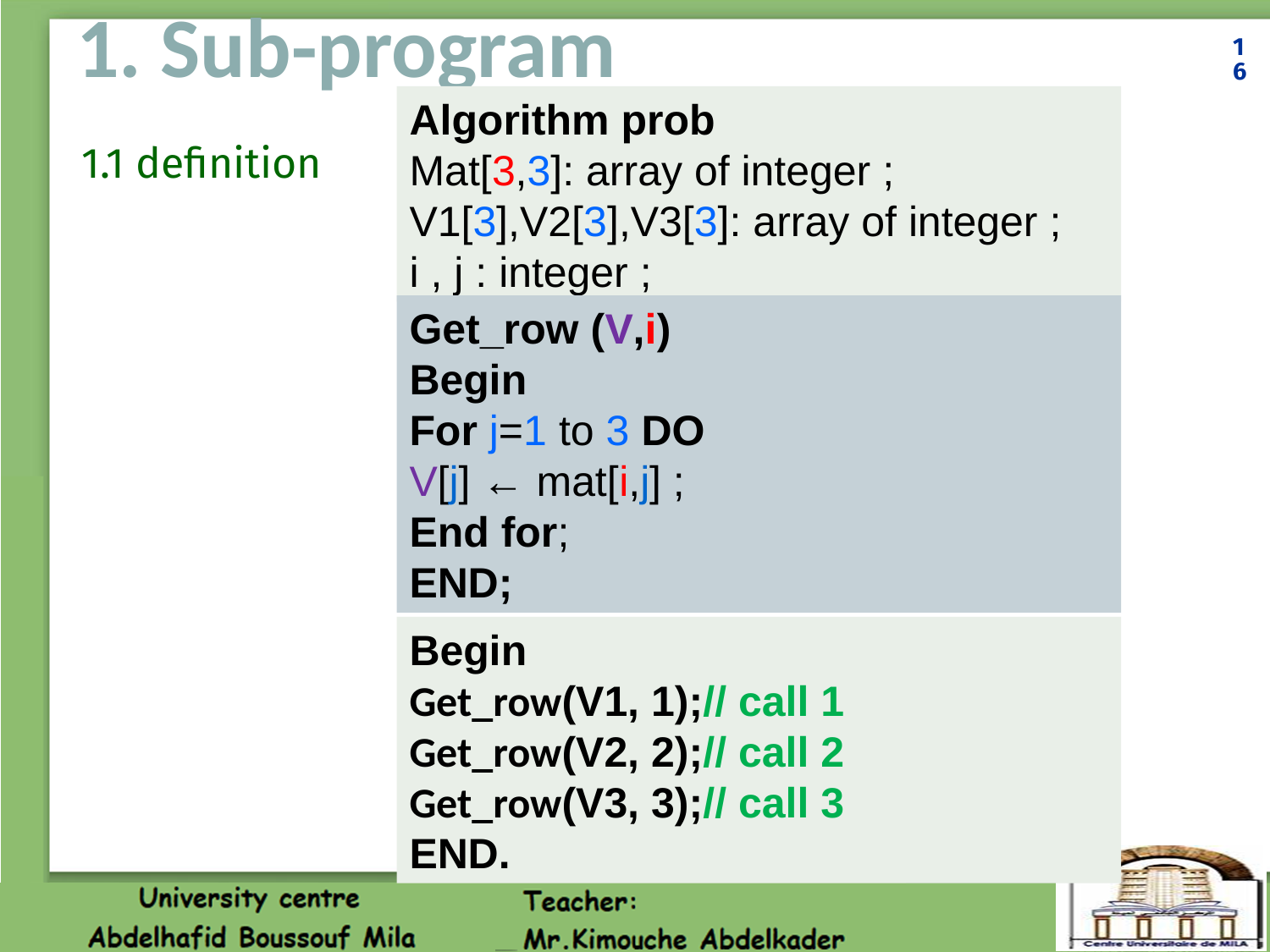

# 1. Sub-program
16
Algorithm prob
Mat[3,3]: array of integer ;
V1[3],V2[3],V3[3]: array of integer ;
i , j : integer ;
1.1 definition
Get_row (V,i)
Begin
For j=1 to 3 DO
V[j] ← mat[i,j] ;
End for;
END;
Begin
Get_row(V1, 1);// call 1
Get_row(V2, 2);// call 2
Get_row(V3, 3);// call 3
END.